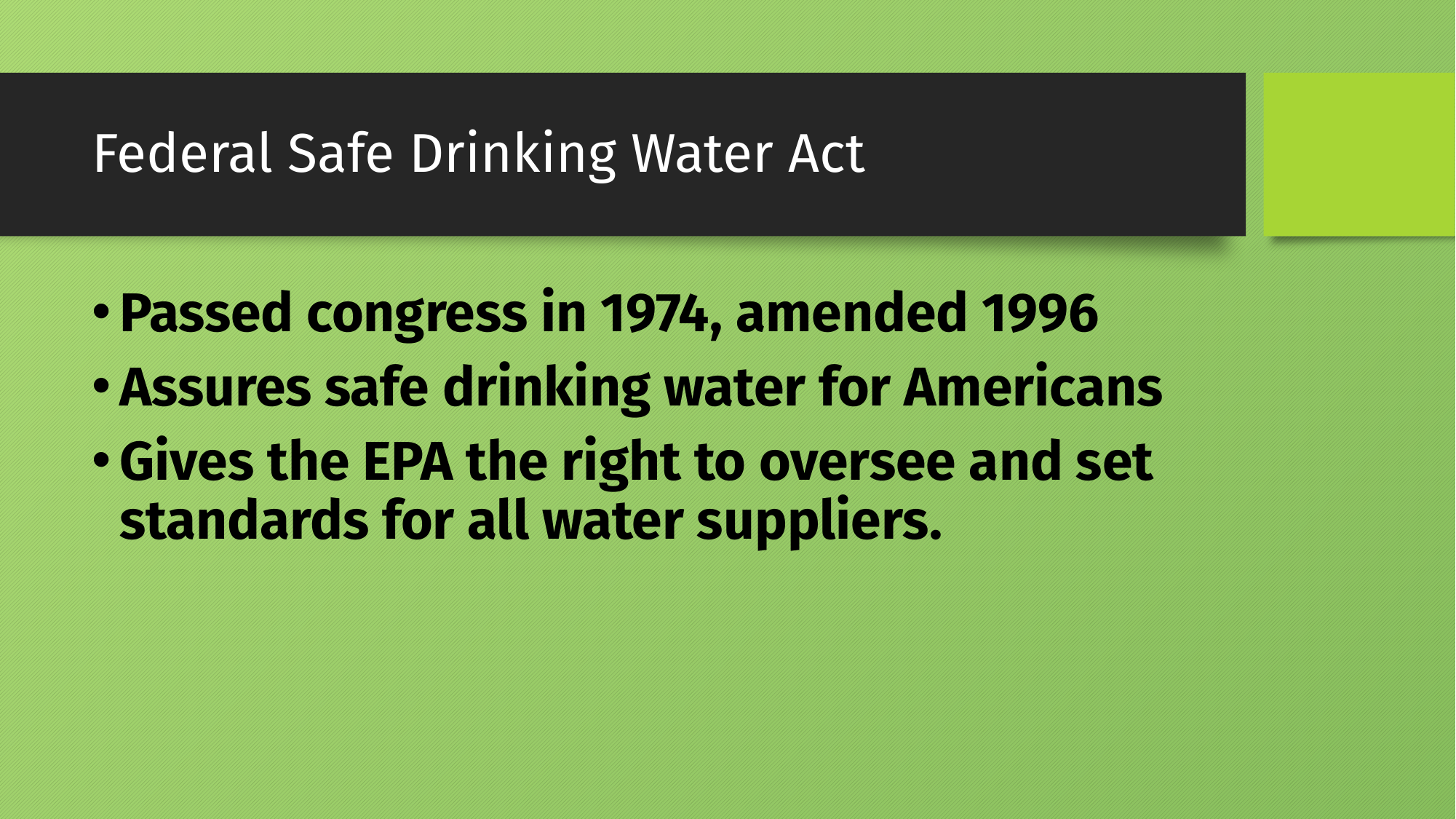

# Federal Safe Drinking Water Act
Passed congress in 1974, amended 1996
Assures safe drinking water for Americans
Gives the EPA the right to oversee and set standards for all water suppliers.